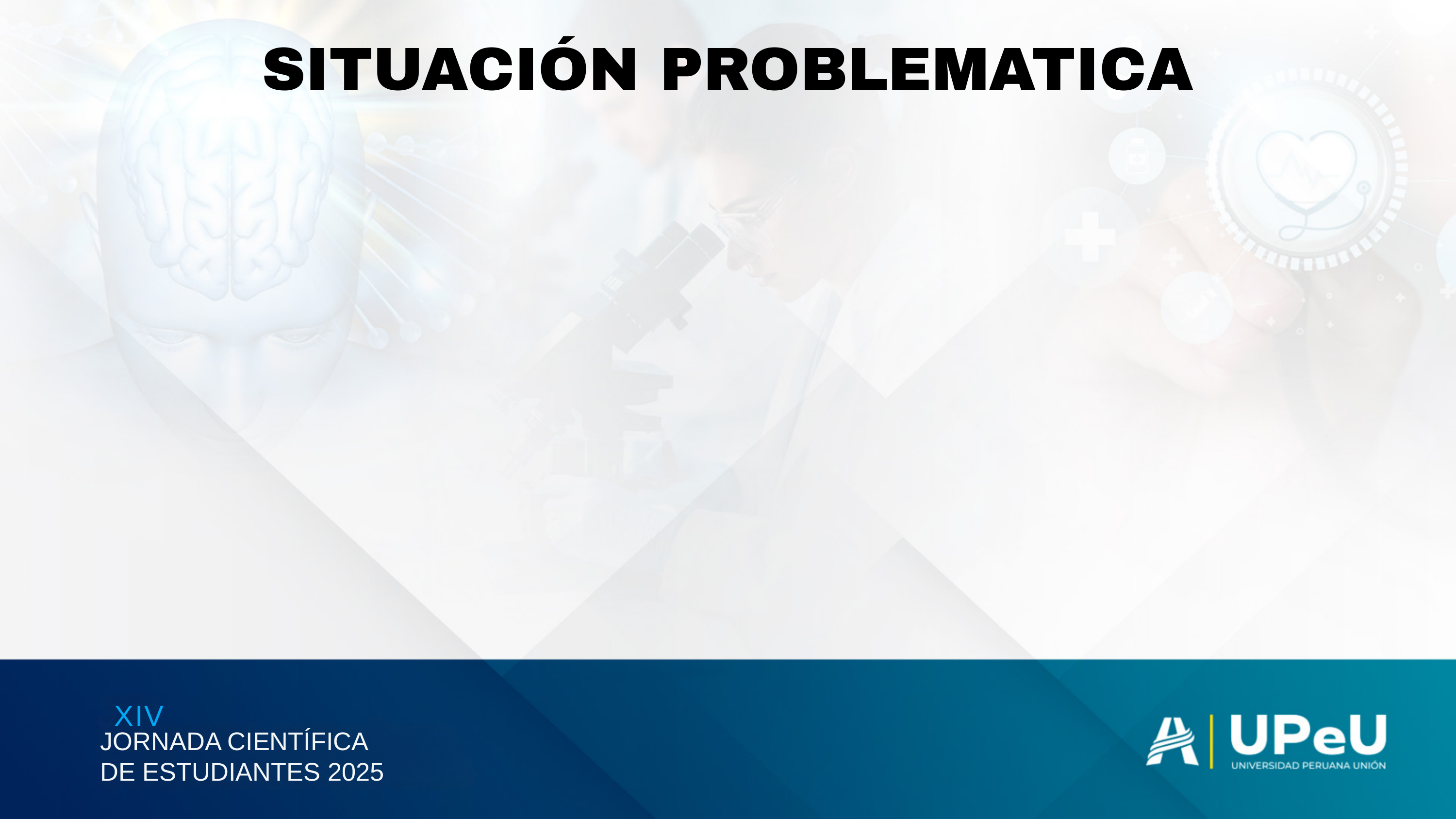

SITUACIÓN PROBLEMATICA
XIV
JORNADA CIENTÍFICA
DE ESTUDIANTES 2025